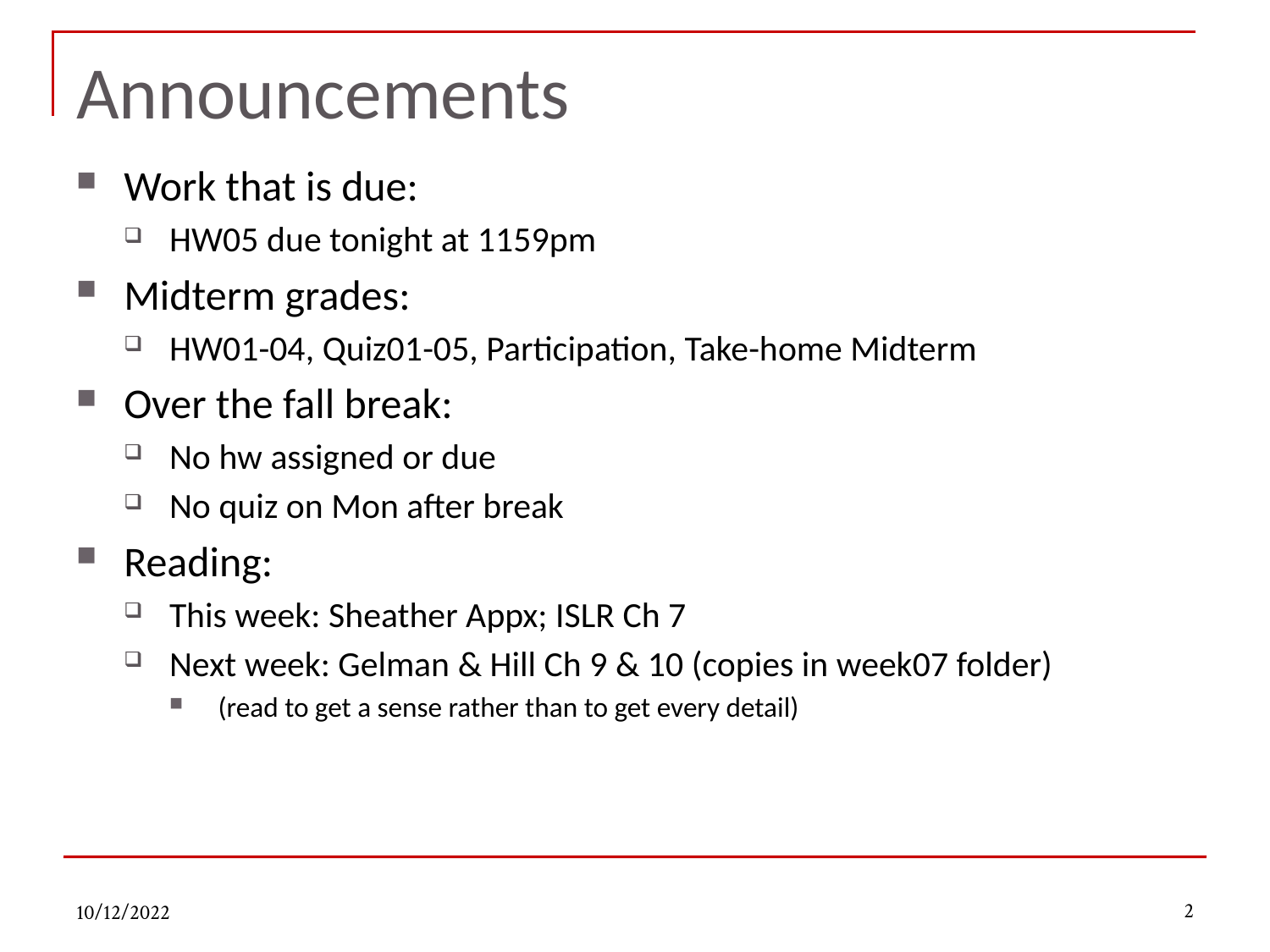

# Announcements
Work that is due:
HW05 due tonight at 1159pm
Midterm grades:
HW01-04, Quiz01-05, Participation, Take-home Midterm
Over the fall break:
No hw assigned or due
No quiz on Mon after break
Reading:
This week: Sheather Appx; ISLR Ch 7
Next week: Gelman & Hill Ch 9 & 10 (copies in week07 folder)
(read to get a sense rather than to get every detail)
10/12/2022
2